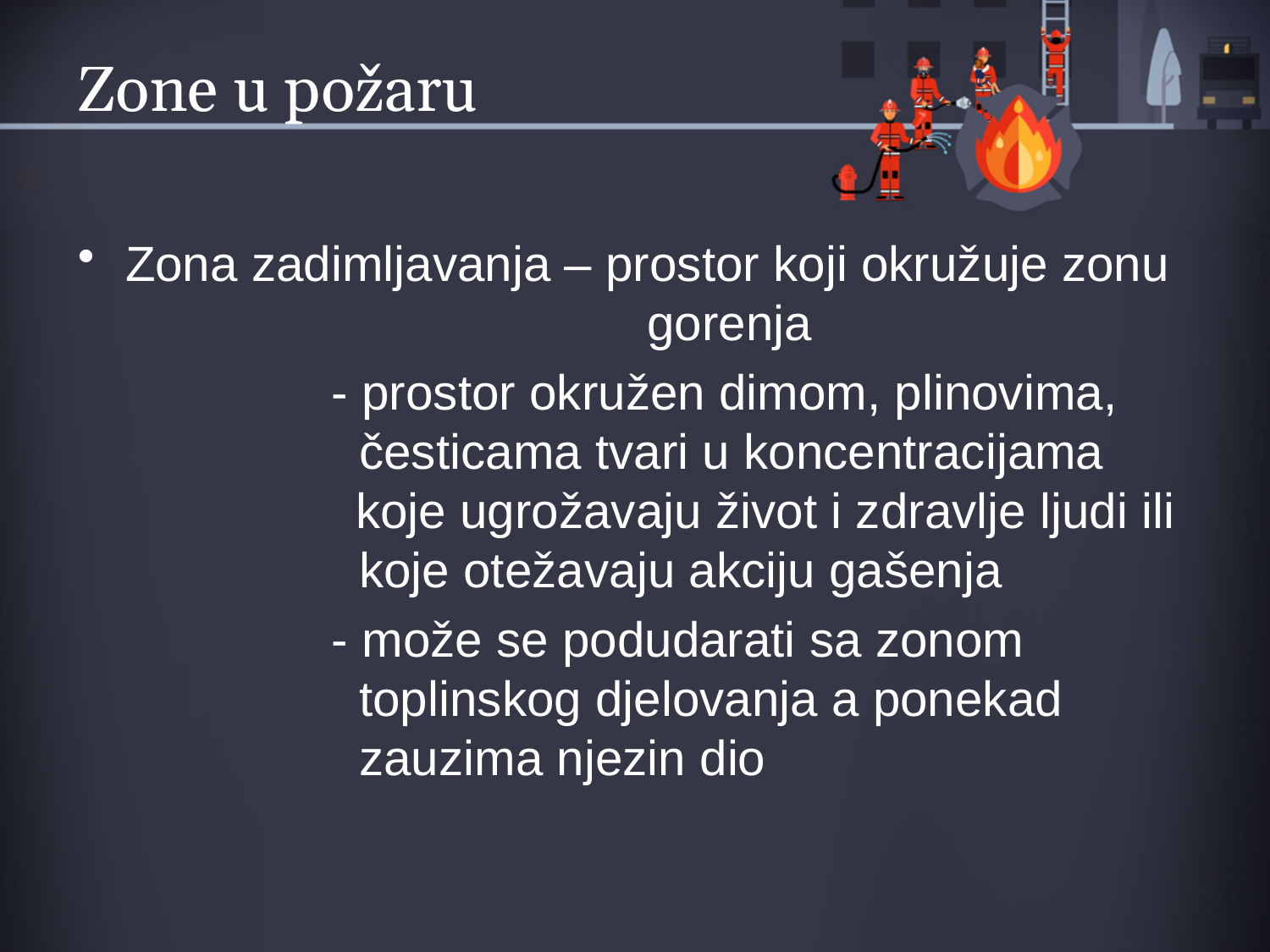

# Zone u požaru
Zona zadimljavanja – prostor koji okružuje zonu 				 gorenja
		- prostor okružen dimom, plinovima, 		  česticama tvari u koncentracijama              	           koje ugrožavaju život i zdravlje ljudi ili 		  koje otežavaju akciju gašenja
		- može se podudarati sa zonom 			  toplinskog djelovanja a ponekad 			  zauzima njezin dio